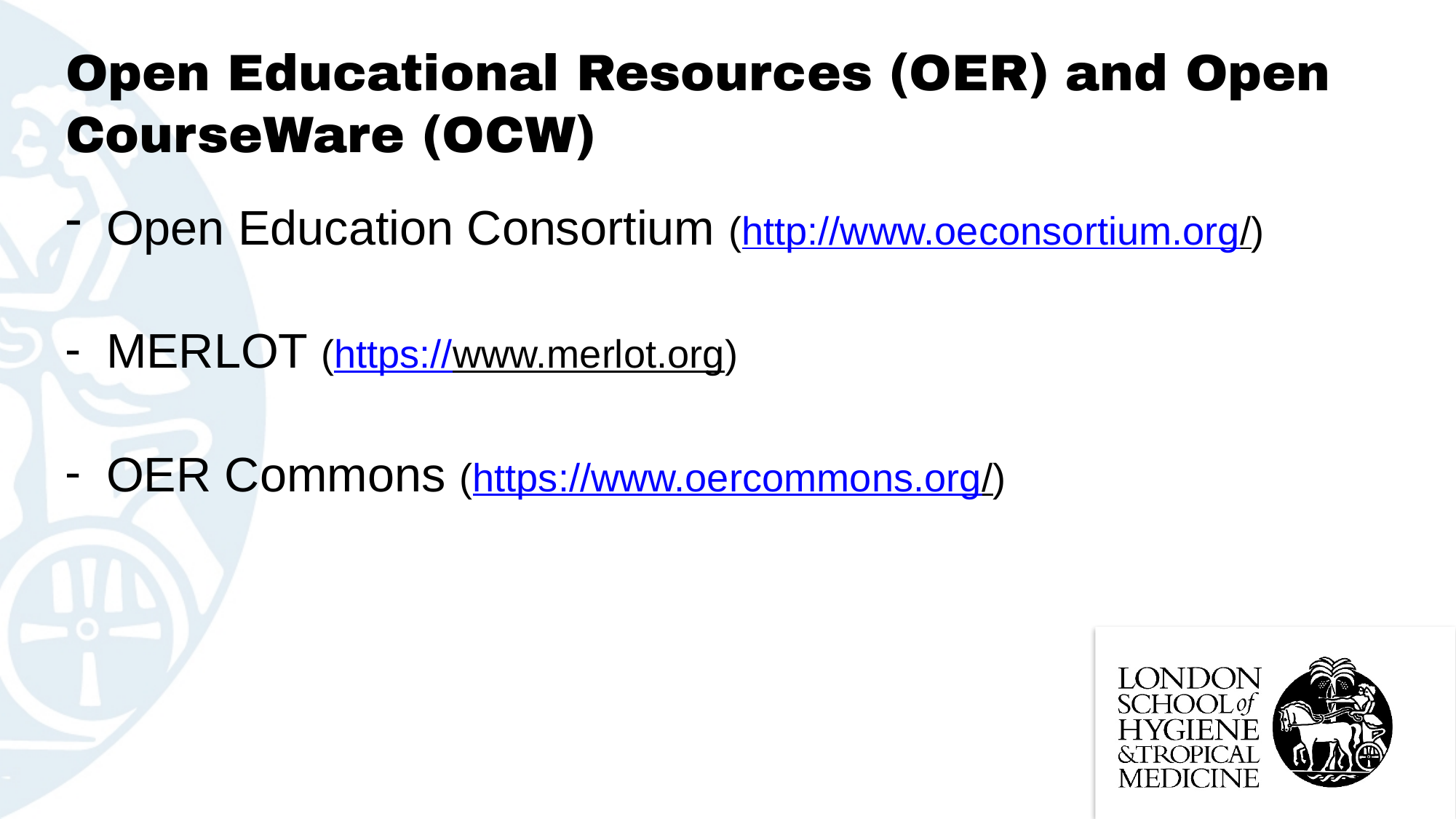

# Open Educational Resources (OER) and Open CourseWare (OCW)
Open Education Consortium (http://www.oeconsortium.org/)

MERLOT (https://www.merlot.org)

OER Commons (https://www.oercommons.org/)